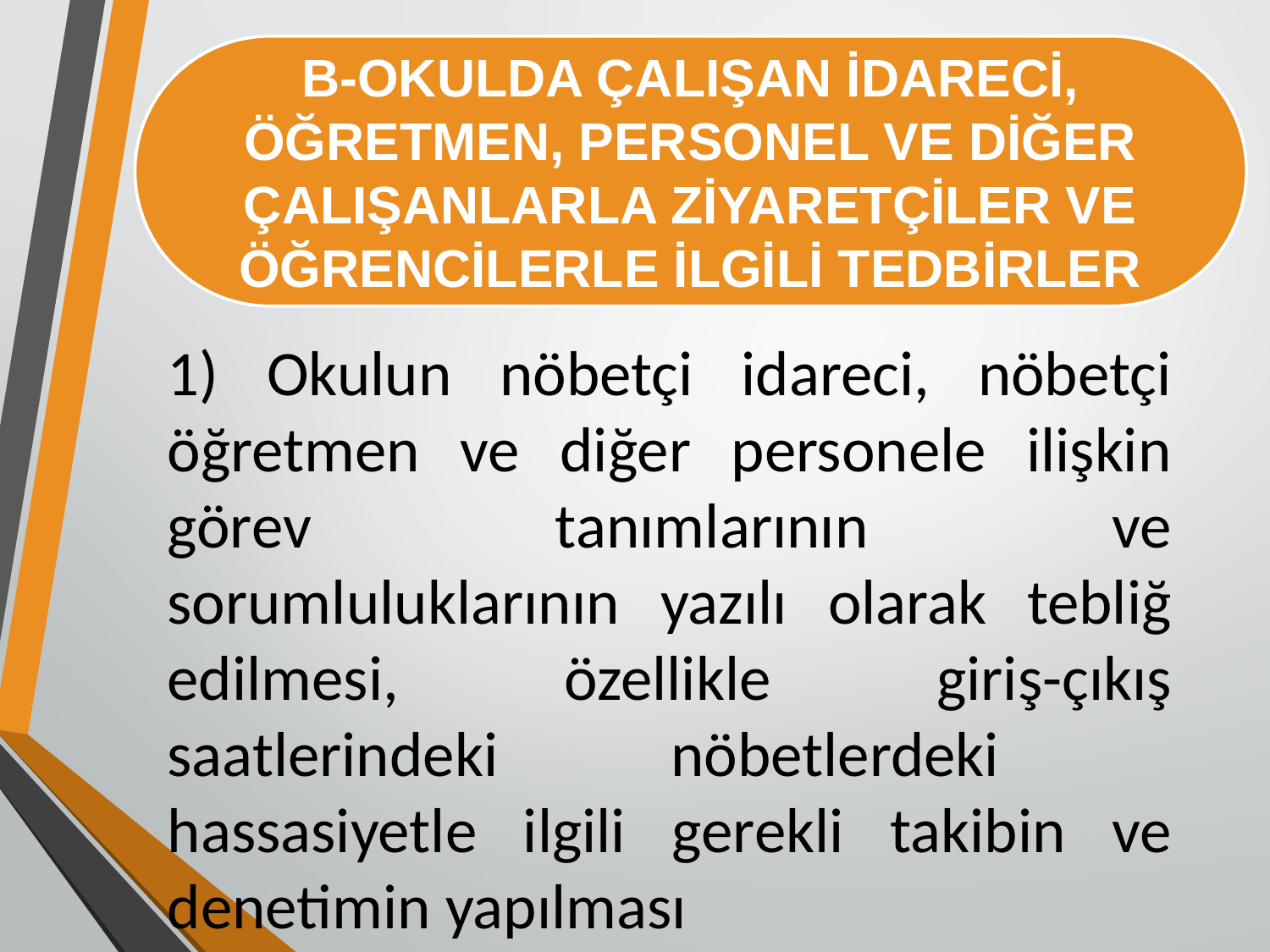

B-OKULDA ÇALIŞAN İDARECİ, ÖĞRETMEN, PERSONEL VE DİĞER ÇALIŞANLARLA ZİYARETÇİLER VE ÖĞRENCİLERLE İLGİLİ TEDBİRLER
1) Okulun nöbetçi idareci, nöbetçi öğretmen ve diğer personele ilişkin görev tanımlarının ve sorumluluklarının yazılı olarak tebliğ edilmesi, özellikle giriş-çıkış saatlerindeki nöbetlerdeki  hassasiyetle ilgili gerekli takibin ve denetimin yapılması